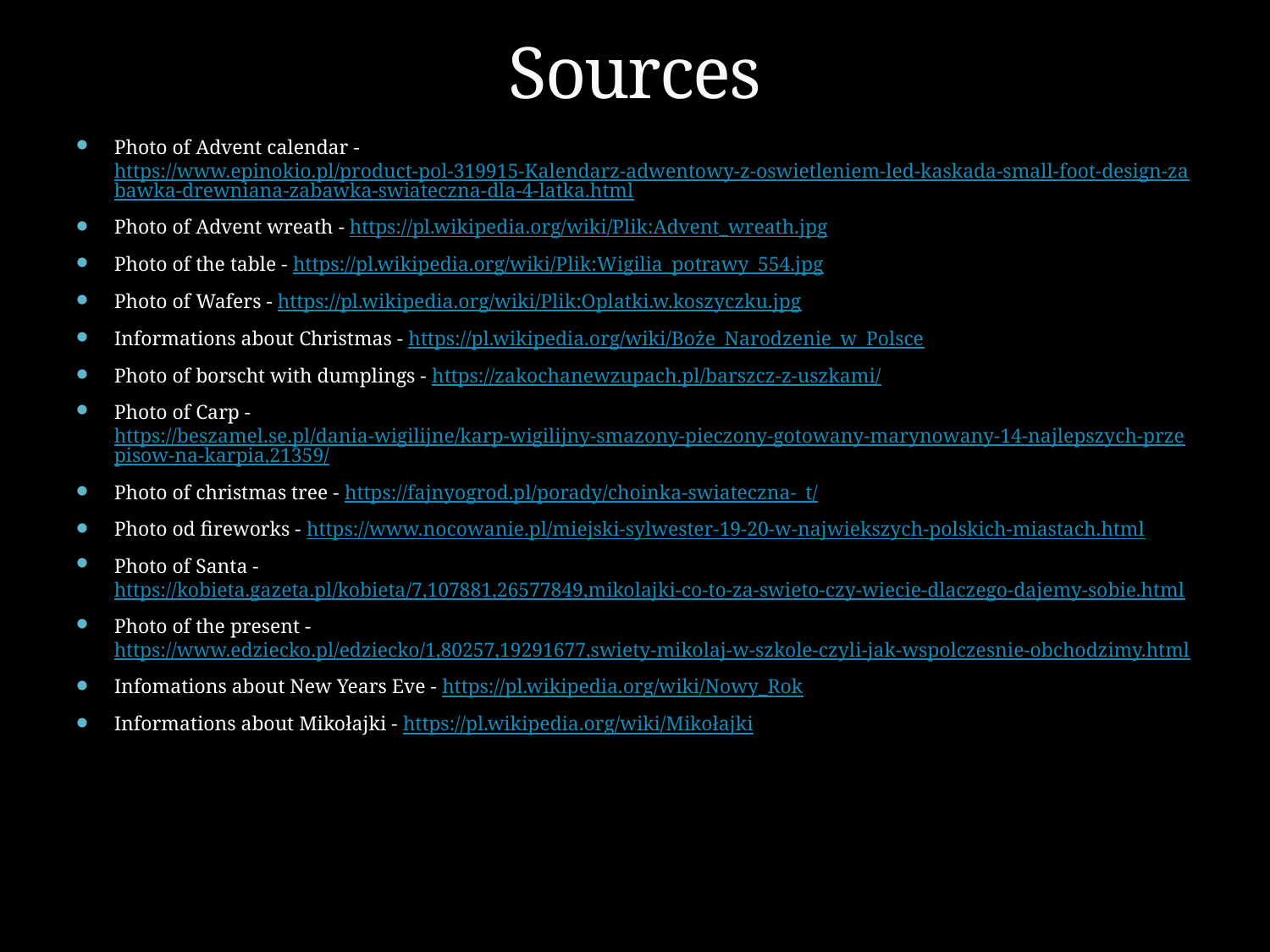

# Sources
Photo of Advent calendar - https://www.epinokio.pl/product-pol-319915-Kalendarz-adwentowy-z-oswietleniem-led-kaskada-small-foot-design-zabawka-drewniana-zabawka-swiateczna-dla-4-latka.html
Photo of Advent wreath - https://pl.wikipedia.org/wiki/Plik:Advent_wreath.jpg
Photo of the table - https://pl.wikipedia.org/wiki/Plik:Wigilia_potrawy_554.jpg
Photo of Wafers - https://pl.wikipedia.org/wiki/Plik:Oplatki.w.koszyczku.jpg
Informations about Christmas - https://pl.wikipedia.org/wiki/Boże_Narodzenie_w_Polsce
Photo of borscht with dumplings - https://zakochanewzupach.pl/barszcz-z-uszkami/
Photo of Carp - https://beszamel.se.pl/dania-wigilijne/karp-wigilijny-smazony-pieczony-gotowany-marynowany-14-najlepszych-przepisow-na-karpia,21359/
Photo of christmas tree - https://fajnyogrod.pl/porady/choinka-swiateczna-_t/
Photo od fireworks - https://www.nocowanie.pl/miejski-sylwester-19-20-w-najwiekszych-polskich-miastach.html
Photo of Santa - https://kobieta.gazeta.pl/kobieta/7,107881,26577849,mikolajki-co-to-za-swieto-czy-wiecie-dlaczego-dajemy-sobie.html
Photo of the present - https://www.edziecko.pl/edziecko/1,80257,19291677,swiety-mikolaj-w-szkole-czyli-jak-wspolczesnie-obchodzimy.html
Infomations about New Years Eve - https://pl.wikipedia.org/wiki/Nowy_Rok
Informations about Mikołajki - https://pl.wikipedia.org/wiki/Mikołajki